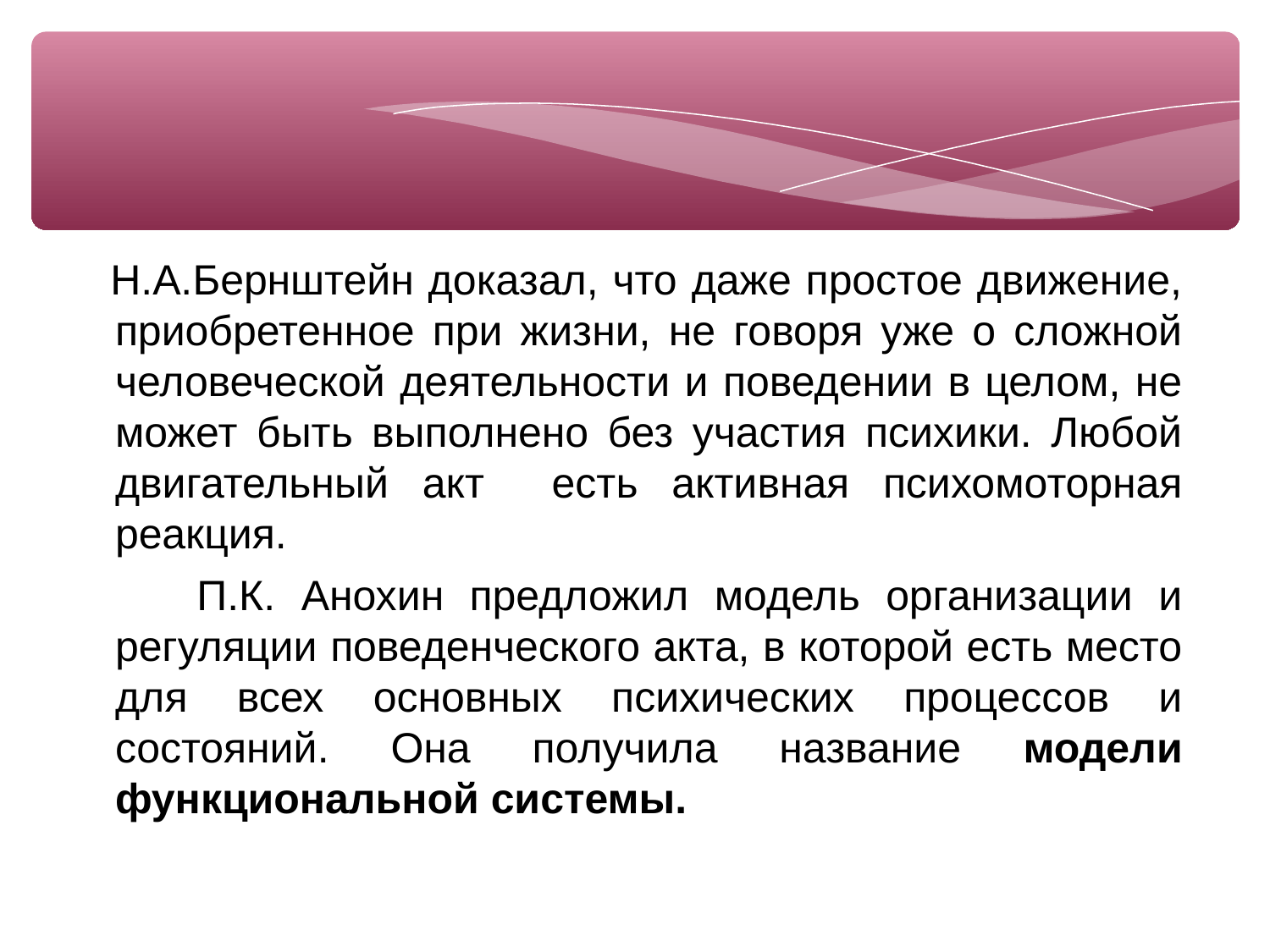

#
   Н.А.Бернштейн доказал, что даже простое движение, приобретенное при жизни, не говоря уже о сложной человеческой деятельности и поведении в целом, не может быть выполнено без участия психики. Любой двигательный акт  есть активная психомоторная реакция.
     П.К. Анохин предложил модель организации и регуляции поведенческого акта, в которой есть место для всех основных психических процессов и состояний. Она получила название модели функциональной системы.